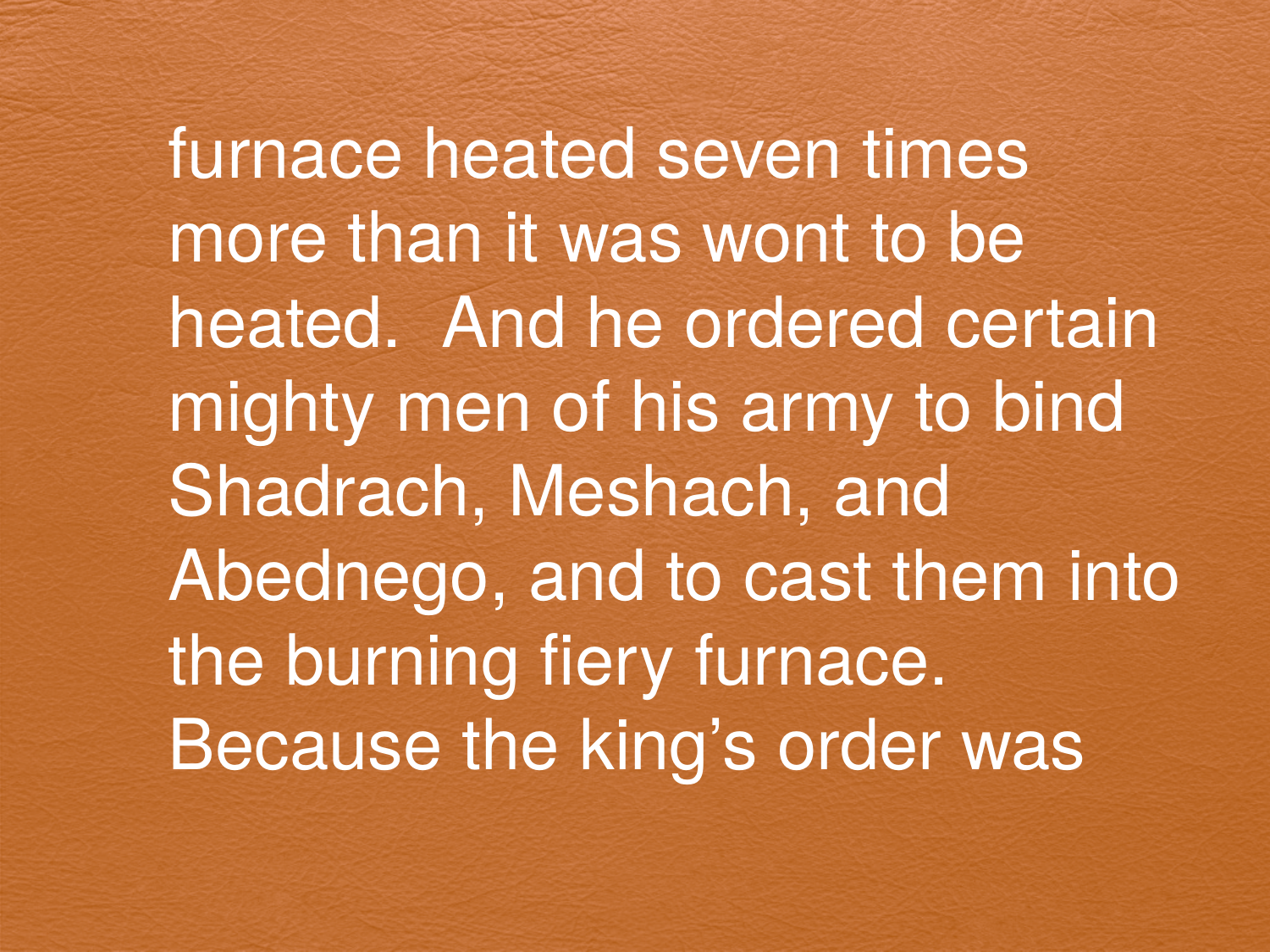

#
furnace heated seven times
more than it was wont to be
heated.  And he ordered certain
mighty men of his army to bind
Shadrach, Meshach, and
Abednego, and to cast them into
the burning fiery furnace.
Because the king’s order was